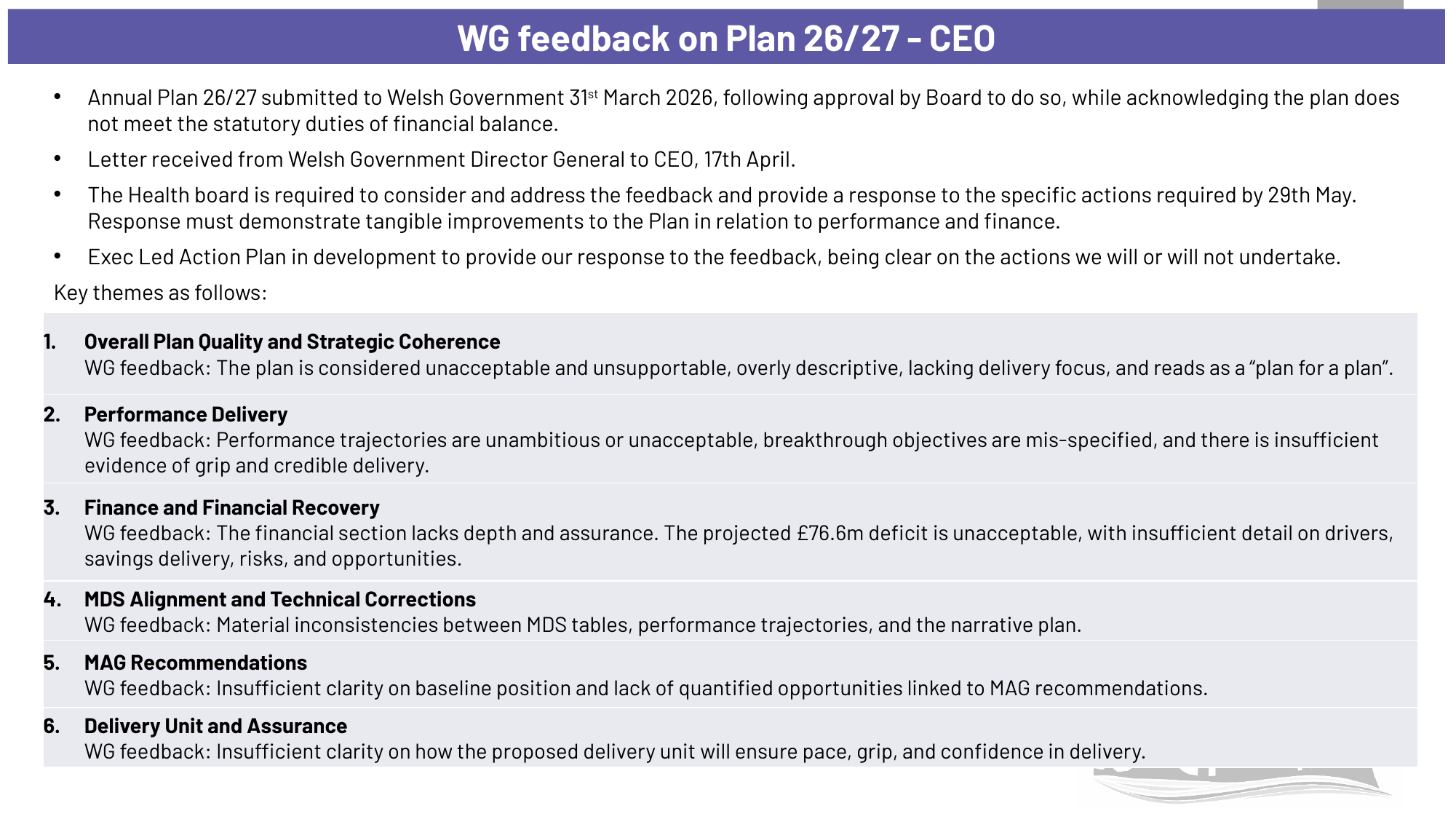

WG feedback on Plan 26/27 - CEO
Annual Plan 26/27 submitted to Welsh Government 31st March 2026, following approval by Board to do so, while acknowledging the plan does not meet the statutory duties of financial balance.
Letter received from Welsh Government Director General to CEO, 17th April.
The Health board is required to consider and address the feedback and provide a response to the specific actions required by 29th May. Response must demonstrate tangible improvements to the Plan in relation to performance and finance.
Exec Led Action Plan in development to provide our response to the feedback, being clear on the actions we will or will not undertake.
Key themes as follows:
| Overall Plan Quality and Strategic Coherence WG feedback: The plan is considered unacceptable and unsupportable, overly descriptive, lacking delivery focus, and reads as a “plan for a plan”. |
| --- |
| Performance Delivery WG feedback: Performance trajectories are unambitious or unacceptable, breakthrough objectives are mis-specified, and there is insufficient evidence of grip and credible delivery. |
| Finance and Financial Recovery WG feedback: The financial section lacks depth and assurance. The projected £76.6m deficit is unacceptable, with insufficient detail on drivers, savings delivery, risks, and opportunities. |
| MDS Alignment and Technical Corrections WG feedback: Material inconsistencies between MDS tables, performance trajectories, and the narrative plan. |
| MAG Recommendations WG feedback: Insufficient clarity on baseline position and lack of quantified opportunities linked to MAG recommendations. |
| Delivery Unit and Assurance WG feedback: Insufficient clarity on how the proposed delivery unit will ensure pace, grip, and confidence in delivery. |